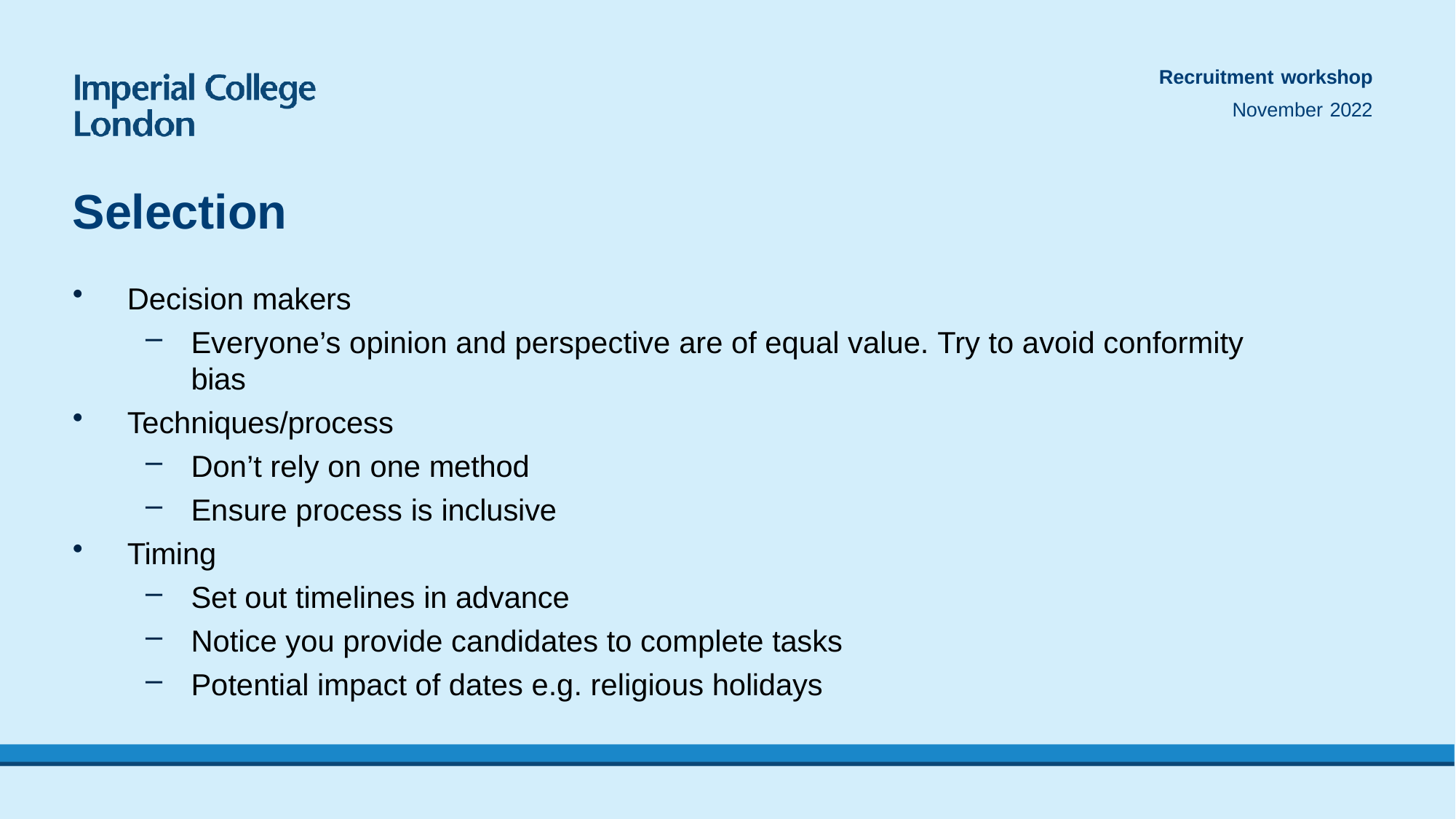

Recruitment workshop
November 2022
# Selection
Decision makers
Everyone’s opinion and perspective are of equal value. Try to avoid conformity bias
Techniques/process
Don’t rely on one method
Ensure process is inclusive
Timing
Set out timelines in advance
Notice you provide candidates to complete tasks
Potential impact of dates e.g. religious holidays